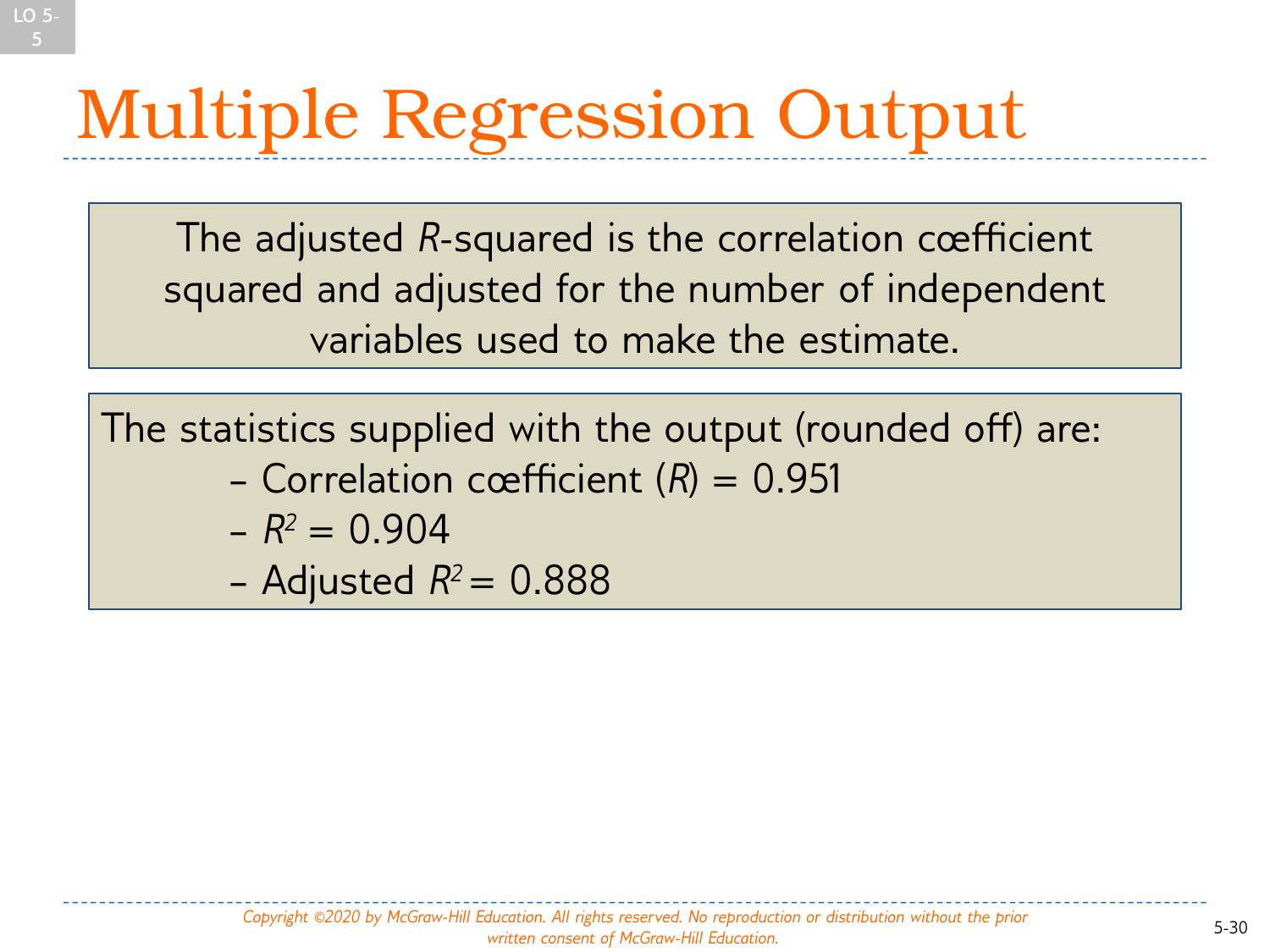

LO 5-5
# Multiple Regression Output
The adjusted R-squared is the correlation coefficient
squared and adjusted for the number of independent
variables used to make the estimate.
The statistics supplied with the output (rounded off) are:
	– Correlation coefficient (R) = 0.951
	– R2 = 0.904
	– Adjusted R2 = 0.888